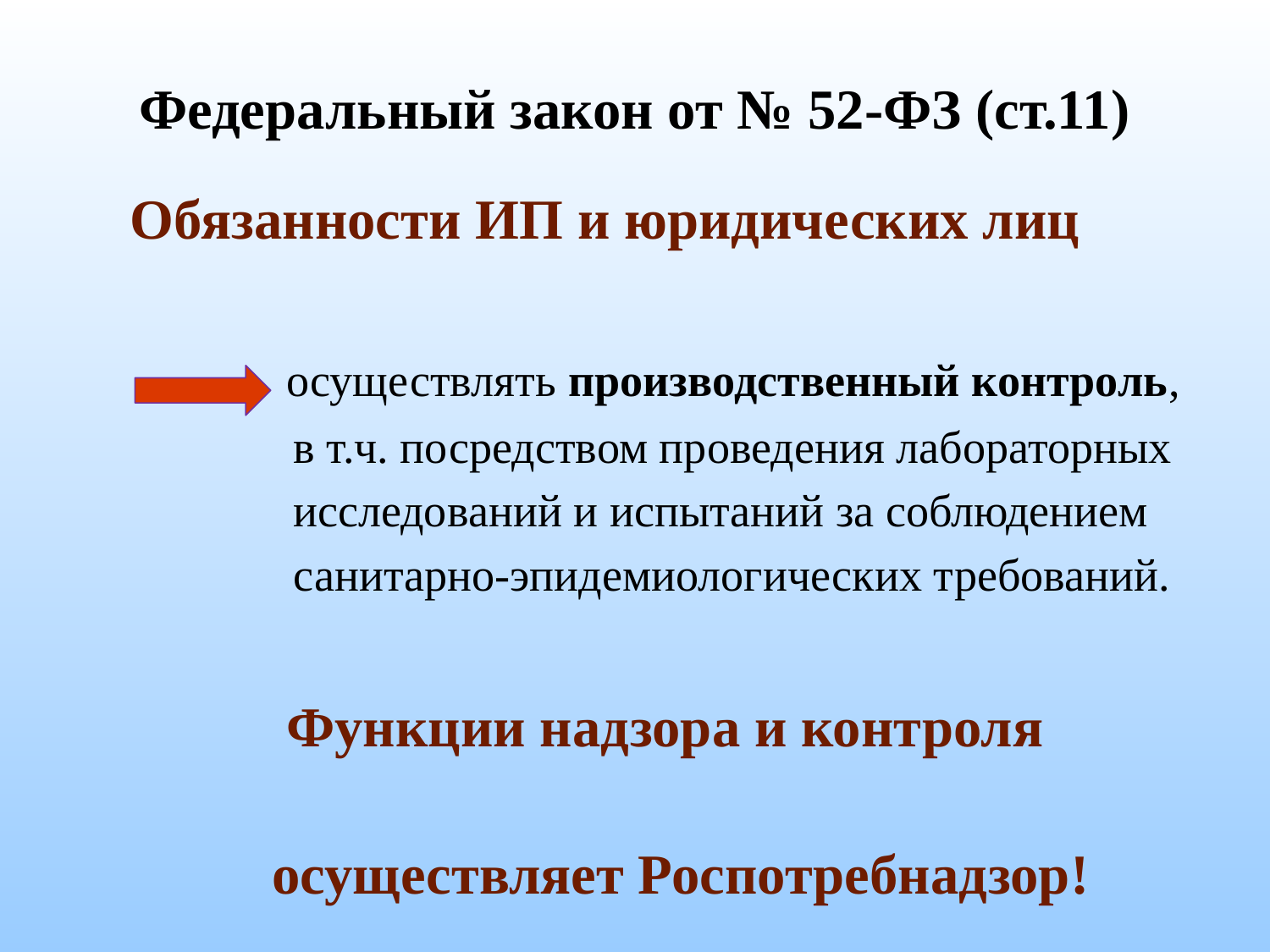

# Федеральный закон от № 52-ФЗ (ст.11)
   Обязанности ИП и юридических лиц

              осуществлять производственный контроль,
                  в т.ч. посредством проведения лабораторных
                  исследований и испытаний за соблюдением
                  санитарно-эпидемиологических требований.

              Функции надзора и контроля
             осуществляет Роспотребнадзор!